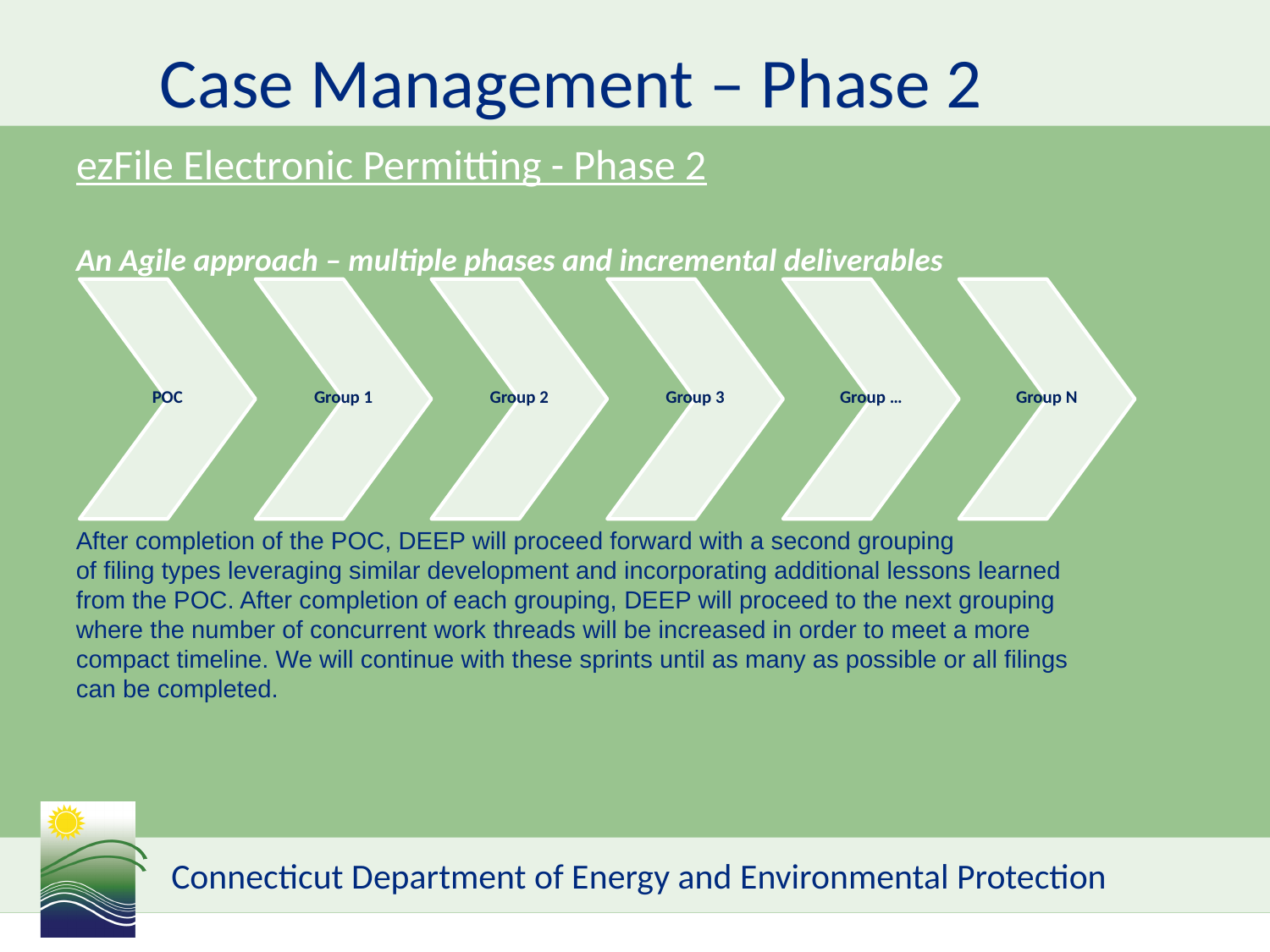

Case Management – Phase 2
ezFile Electronic Permitting - Phase 2

An Agile approach – multiple phases and incremental deliverables
POC
Group 1
Group 2
Group 3
Group …
Group N
After completion of the POC, DEEP will proceed forward with a second grouping
of filing types leveraging similar development and incorporating additional lessons learned from the POC. After completion of each grouping, DEEP will proceed to the next grouping where the number of concurrent work threads will be increased in order to meet a more compact timeline. We will continue with these sprints until as many as possible or all filings can be completed.